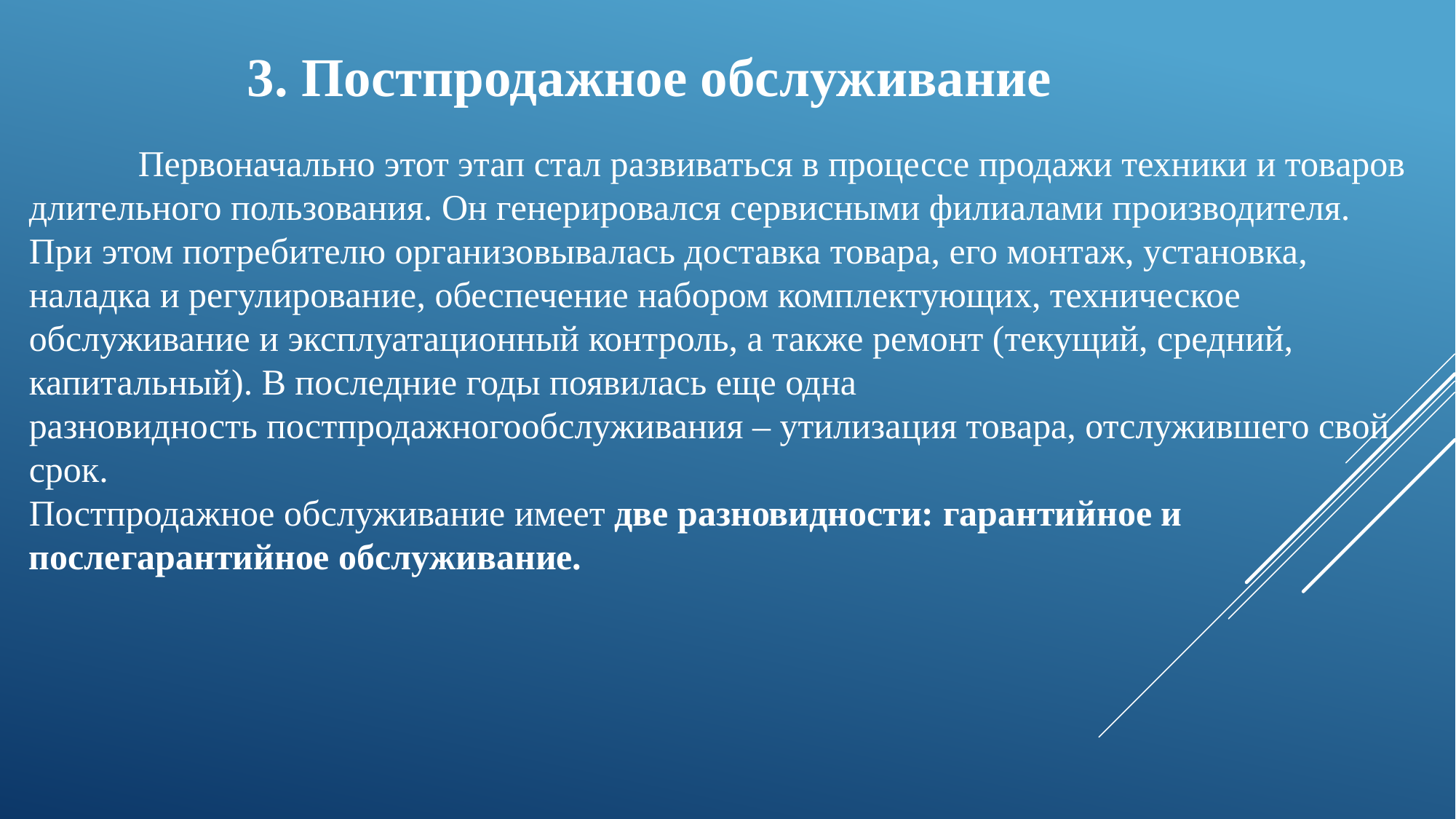

3. Постпродажное обслуживание

	Первоначально этот этап стал развиваться в процессе продажи техники и товаров длительного пользования. Он генерировался сервисными филиалами производителя. При этом потребителю организовывалась доставка товара, его монтаж, установка, наладка и регулирование, обеспечение набором комплектующих, техническое обслуживание и эксплуатационный контроль, а также ремонт (текущий, средний, капитальный). В последние годы появилась еще одна разновидность постпродажногообслуживания – утилизация товара, отслужившего свой срок.
Постпродажное обслуживание имеет две разновидности: гарантийное и послегарантийное обслуживание.